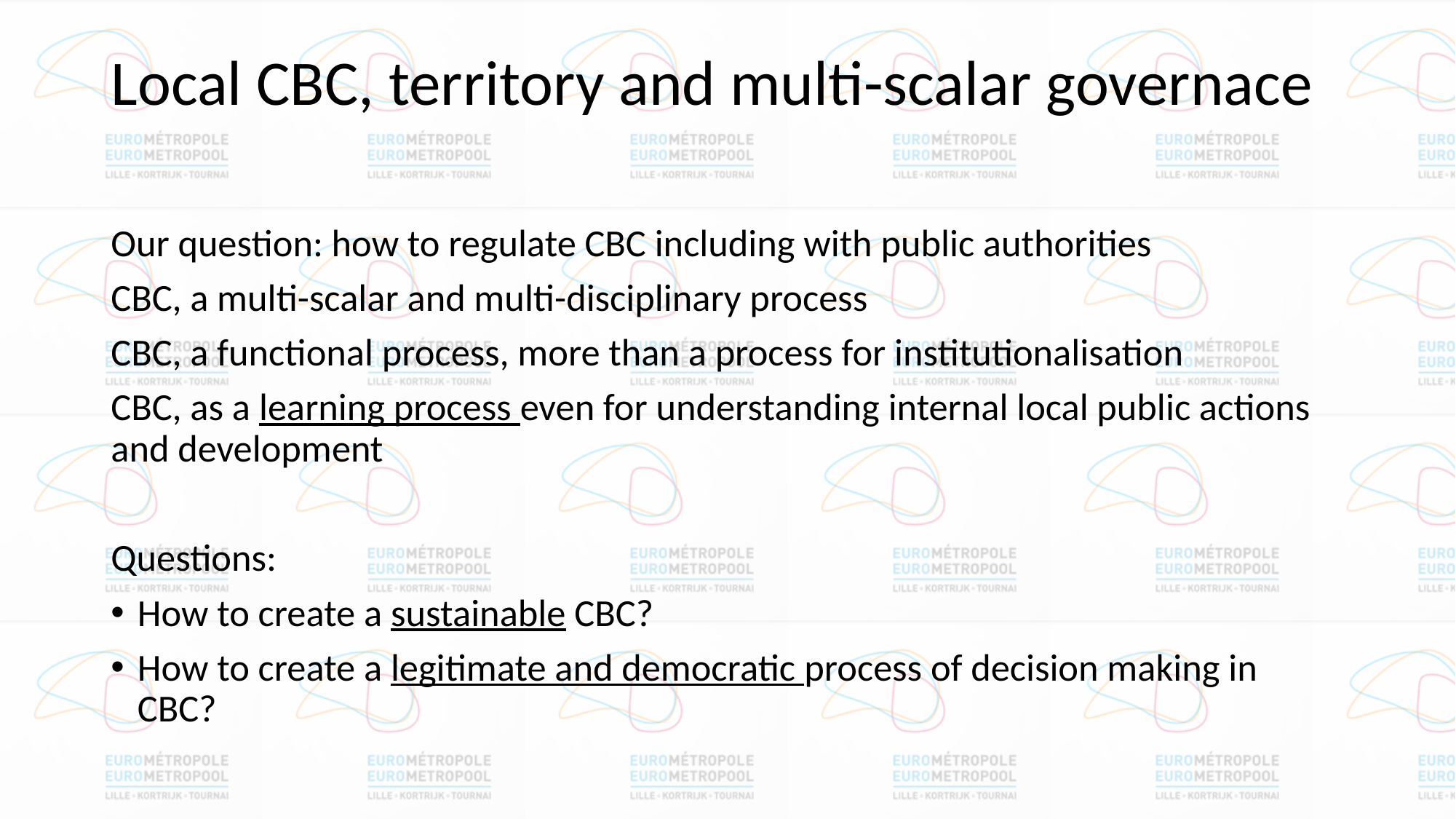

# Local CBC, territory and multi-scalar governace
Our question: how to regulate CBC including with public authorities
CBC, a multi-scalar and multi-disciplinary process
CBC, a functional process, more than a process for institutionalisation
CBC, as a learning process even for understanding internal local public actions and development

Questions:
How to create a sustainable CBC?
How to create a legitimate and democratic process of decision making in CBC?